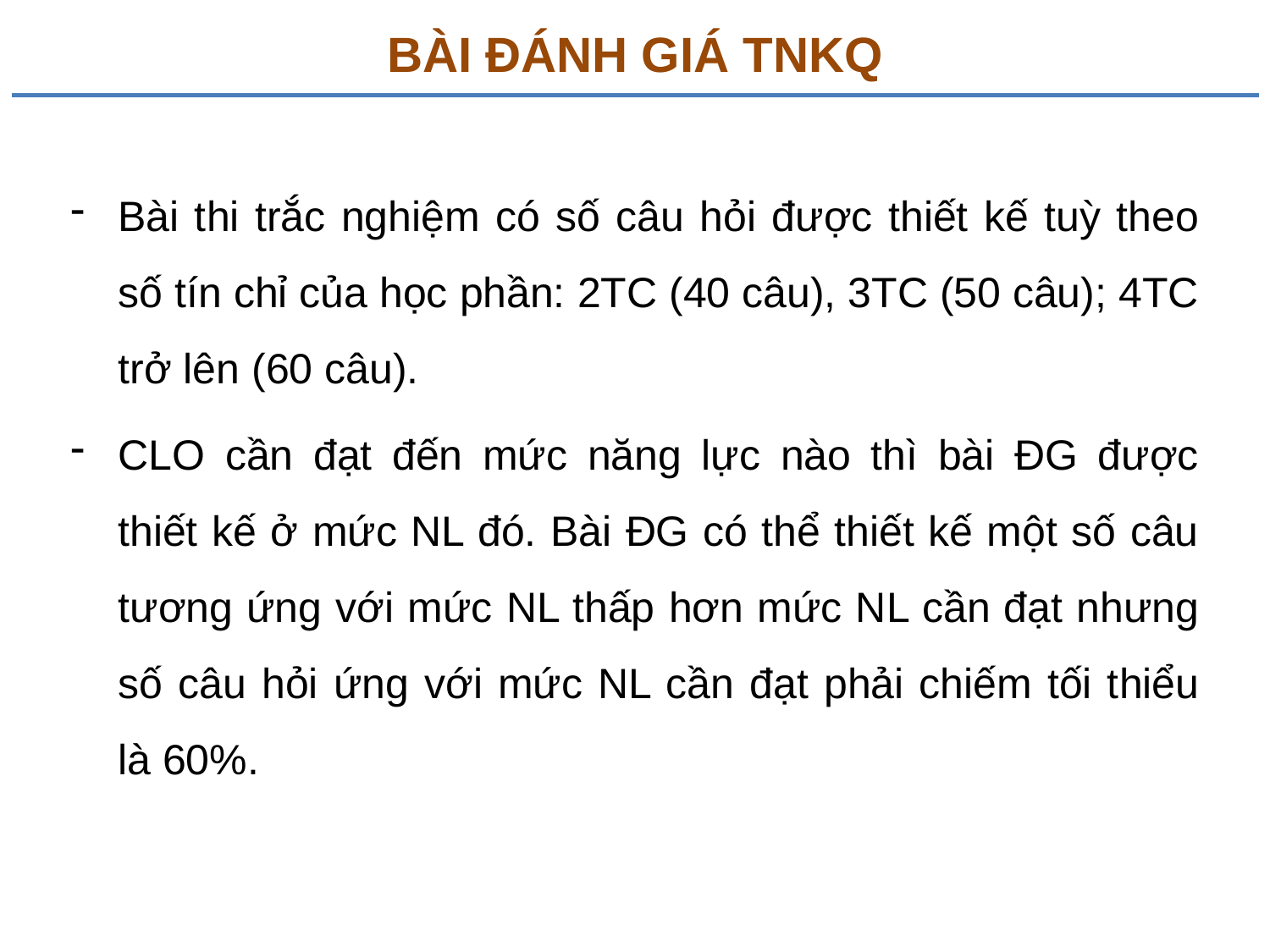

# BÀI ĐÁNH GIÁ TNKQ
Bài thi trắc nghiệm có số câu hỏi được thiết kế tuỳ theo số tín chỉ của học phần: 2TC (40 câu), 3TC (50 câu); 4TC trở lên (60 câu).
CLO cần đạt đến mức năng lực nào thì bài ĐG được thiết kế ở mức NL đó. Bài ĐG có thể thiết kế một số câu tương ứng với mức NL thấp hơn mức NL cần đạt nhưng số câu hỏi ứng với mức NL cần đạt phải chiếm tối thiểu là 60%.